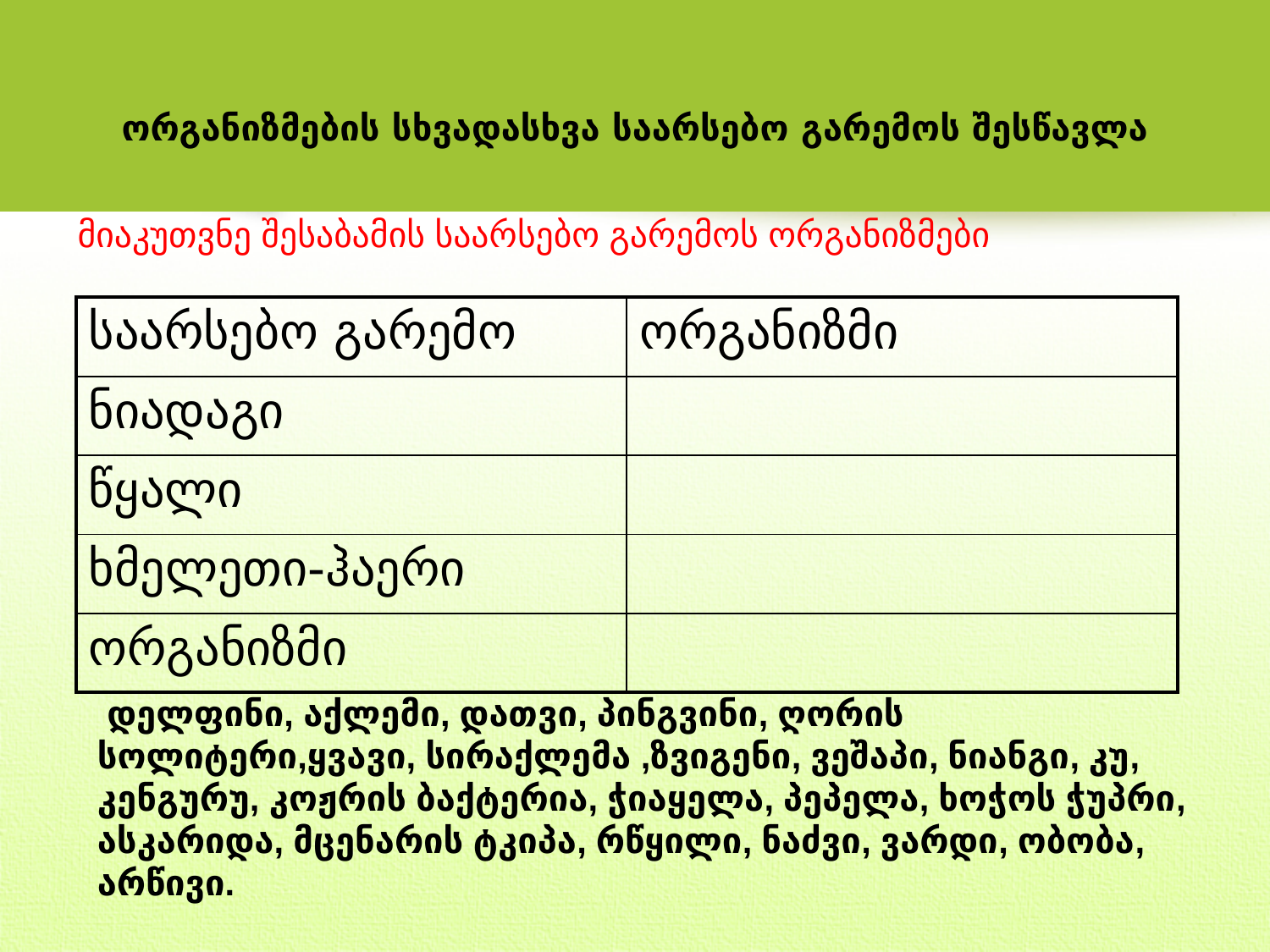

# ორგანიზმების სხვადასხვა საარსებო გარემოს შესწავლა
მიაკუთვნე შესაბამის საარსებო გარემოს ორგანიზმები
| საარსებო გარემო | ორგანიზმი |
| --- | --- |
| ნიადაგი |  |
| წყალი |  |
| ხმელეთი-ჰაერი |  |
| ორგანიზმი |  |
 დელფინი, აქლემი, დათვი, პინგვინი, ღორის სოლიტერი,ყვავი, სირაქლემა ,ზვიგენი, ვეშაპი, ნიანგი, კუ, კენგურუ, კოჟრის ბაქტერია, ჭიაყელა, პეპელა, ხოჭოს ჭუპრი, ასკარიდა, მცენარის ტკიპა, რწყილი, ნაძვი, ვარდი, ობობა, არწივი.